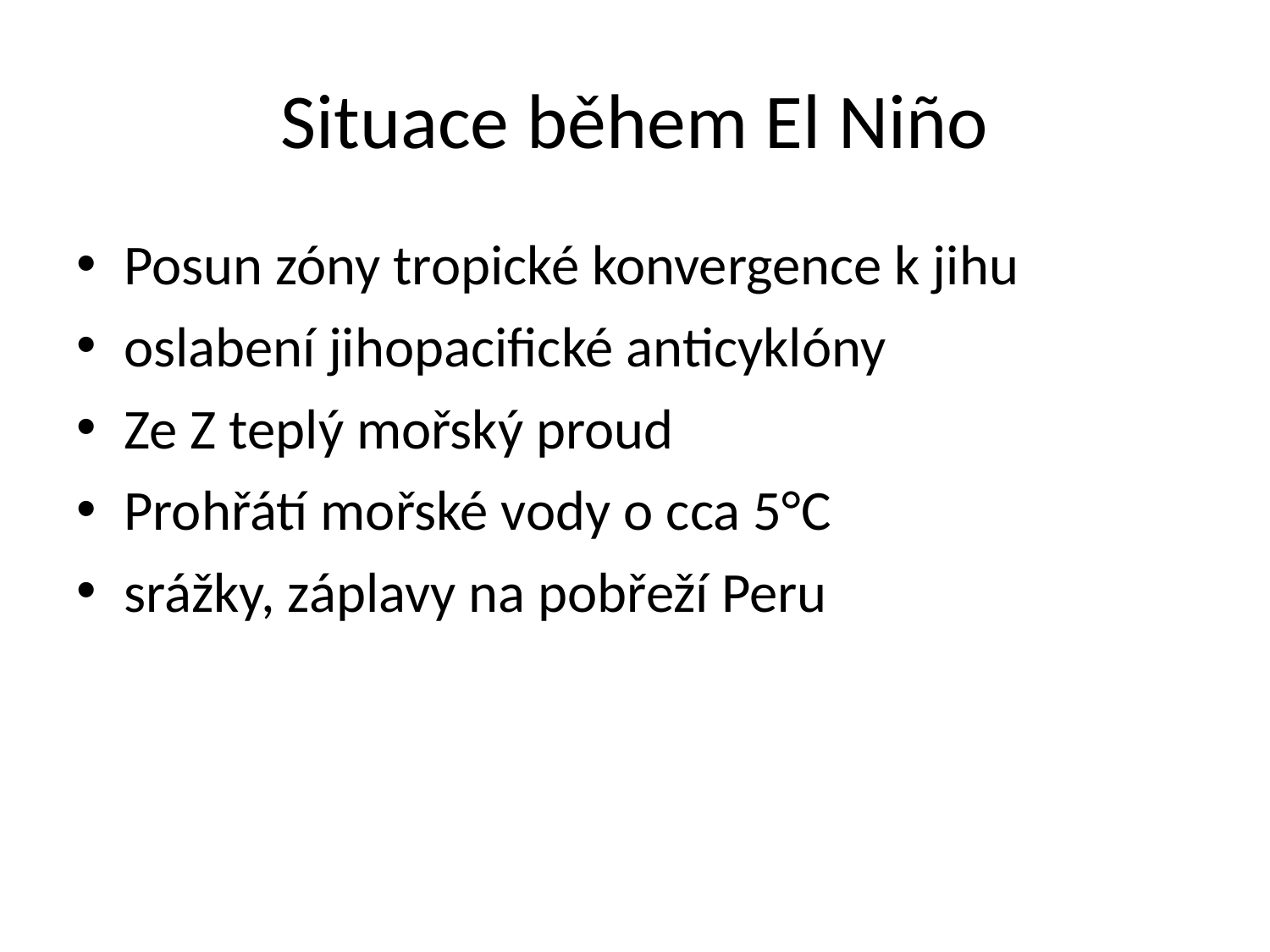

# Situace během El Niño
Posun zóny tropické konvergence k jihu
oslabení jihopacifické anticyklóny 
Ze Z teplý mořský proud 
Prohřátí mořské vody o cca 5°C
srážky, záplavy na pobřeží Peru